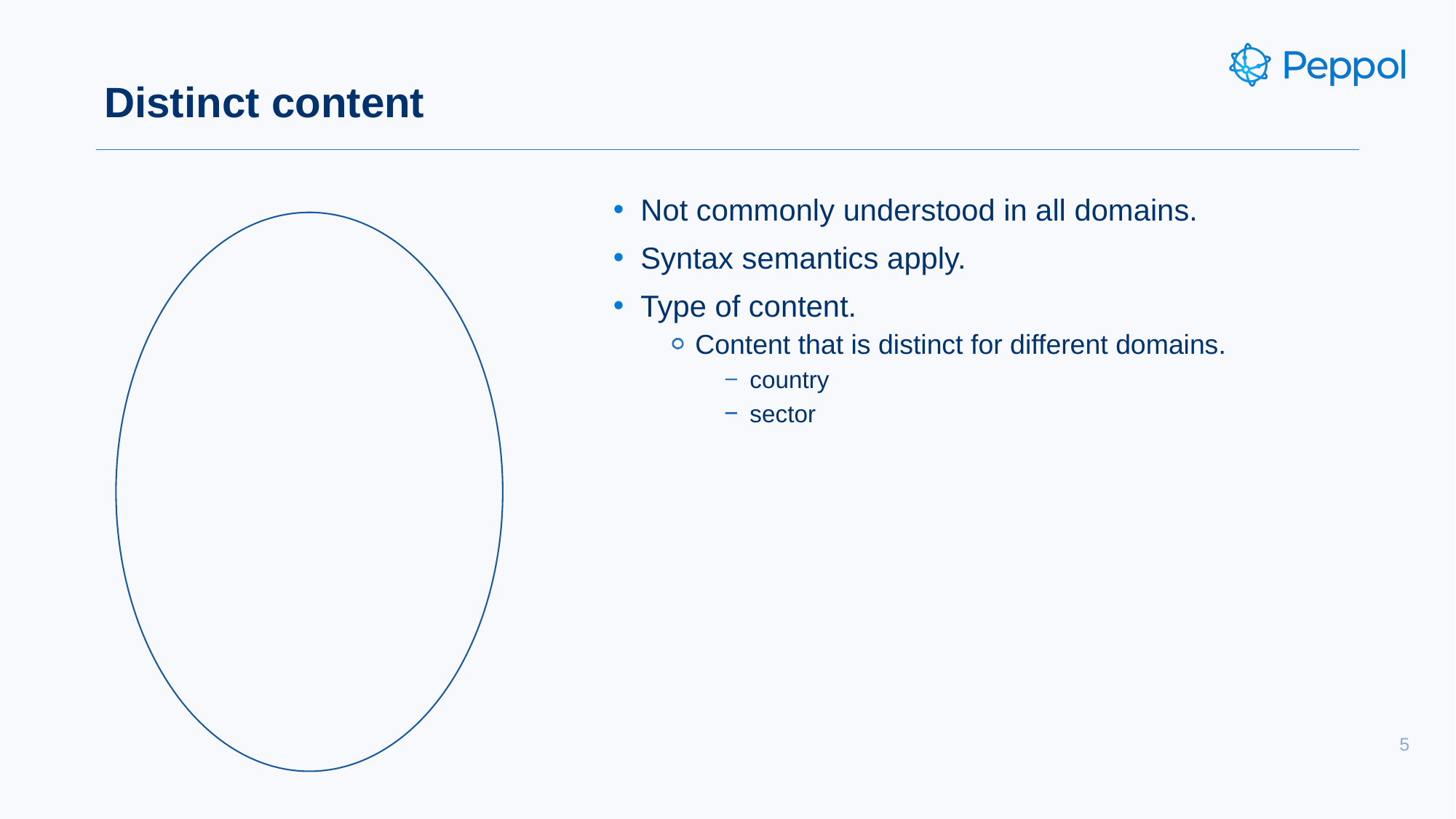

# Distinct content
Not commonly understood in all domains.
Syntax semantics apply.
Type of content.
Content that is distinct for different domains.
country
sector

5